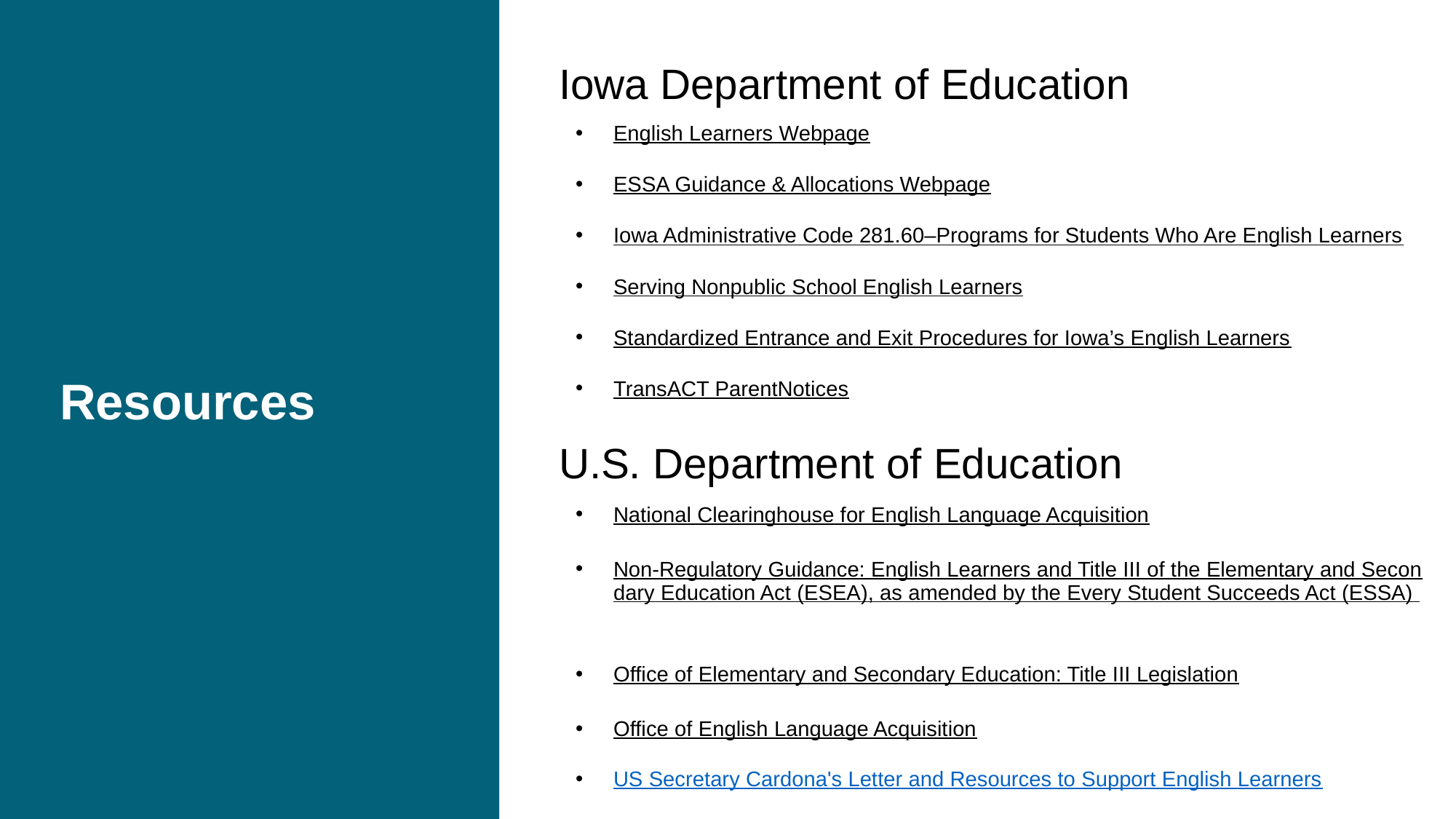

Iowa Department of Education
English Learners Webpage
ESSA Guidance & Allocations Webpage
Iowa Administrative Code 281.60–Programs for Students Who Are English Learners
Serving Nonpublic School English Learners
Standardized Entrance and Exit Procedures for Iowa’s English Learners
TransACT ParentNotices
U.S. Department of Education
National Clearinghouse for English Language Acquisition
Non-Regulatory Guidance: English Learners and Title III of the Elementary and Secondary Education Act (ESEA), as amended by the Every Student Succeeds Act (ESSA)
Office of Elementary and Secondary Education: Title III Legislation
Office of English Language Acquisition
US Secretary Cardona's Letter and Resources to Support English Learners
# Resources